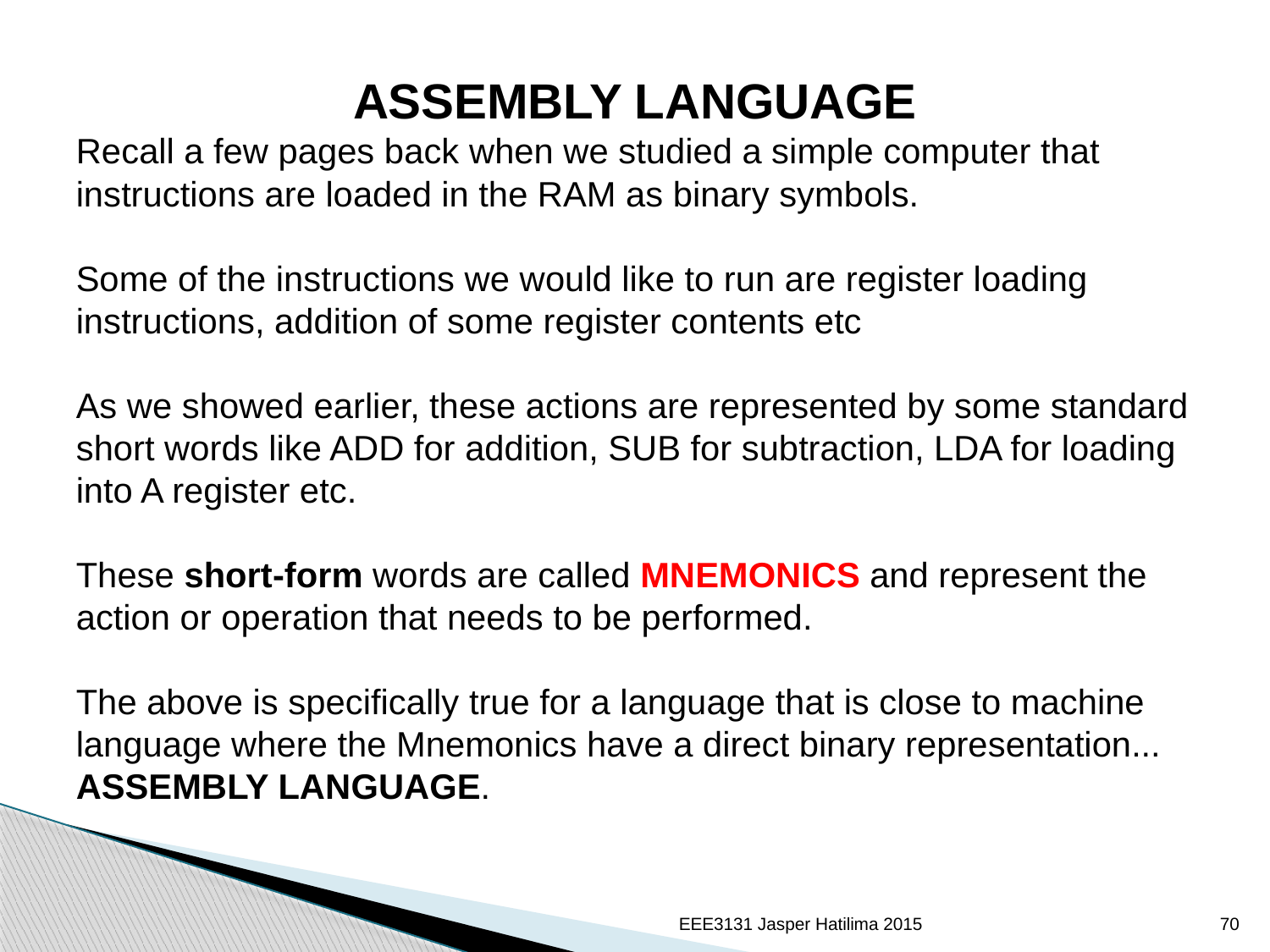

ASSEMBLY LANGUAGE
Recall a few pages back when we studied a simple computer that instructions are loaded in the RAM as binary symbols.

Some of the instructions we would like to run are register loading instructions, addition of some register contents etc

As we showed earlier, these actions are represented by some standard short words like ADD for addition, SUB for subtraction, LDA for loading into A register etc.

These short-form words are called MNEMONICS and represent the action or operation that needs to be performed.

The above is specifically true for a language that is close to machine language where the Mnemonics have a direct binary representation... ASSEMBLY LANGUAGE.
EEE3131 Jasper Hatilima 2015
70